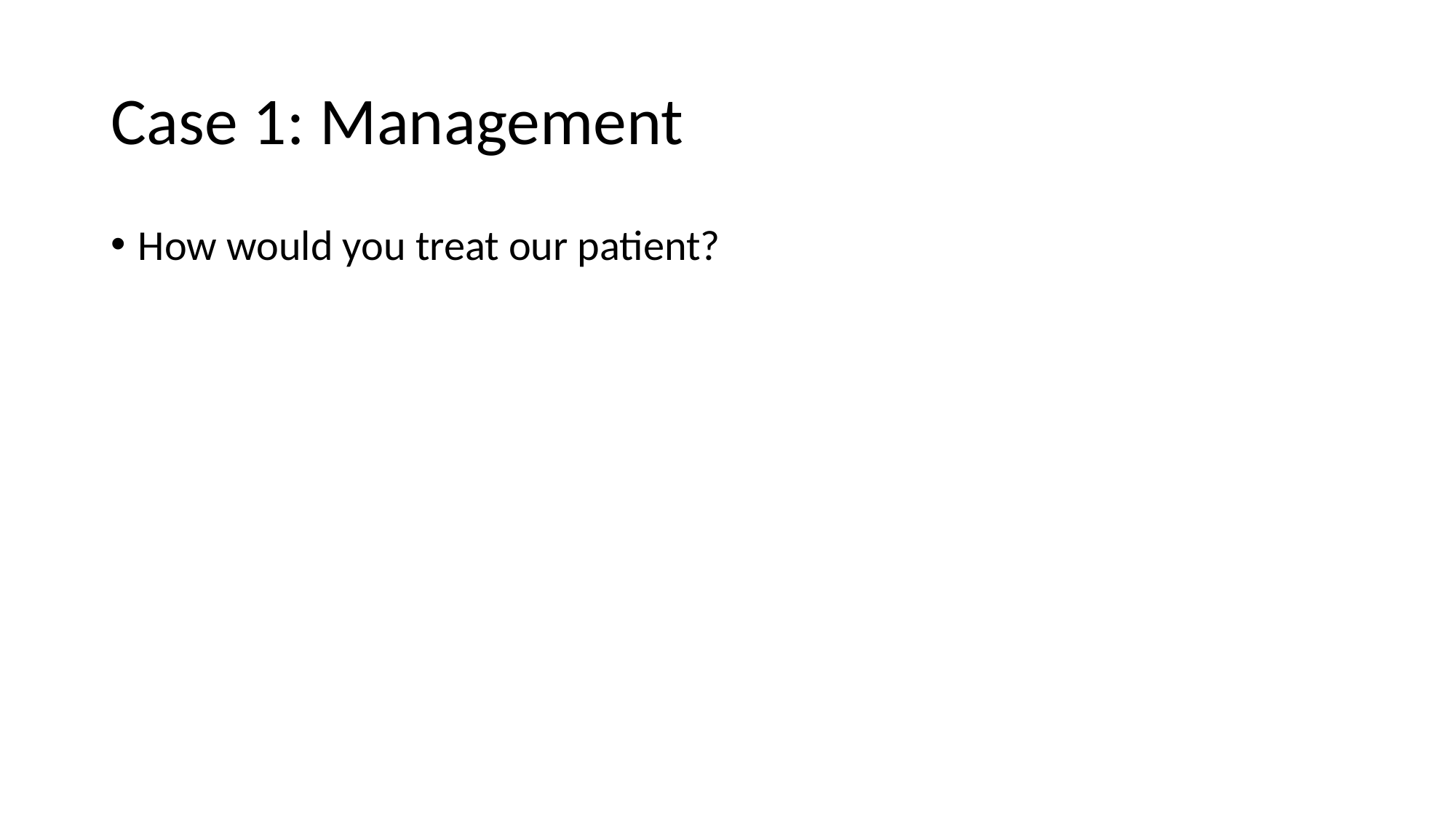

# Case 1: Management
How would you treat our patient?